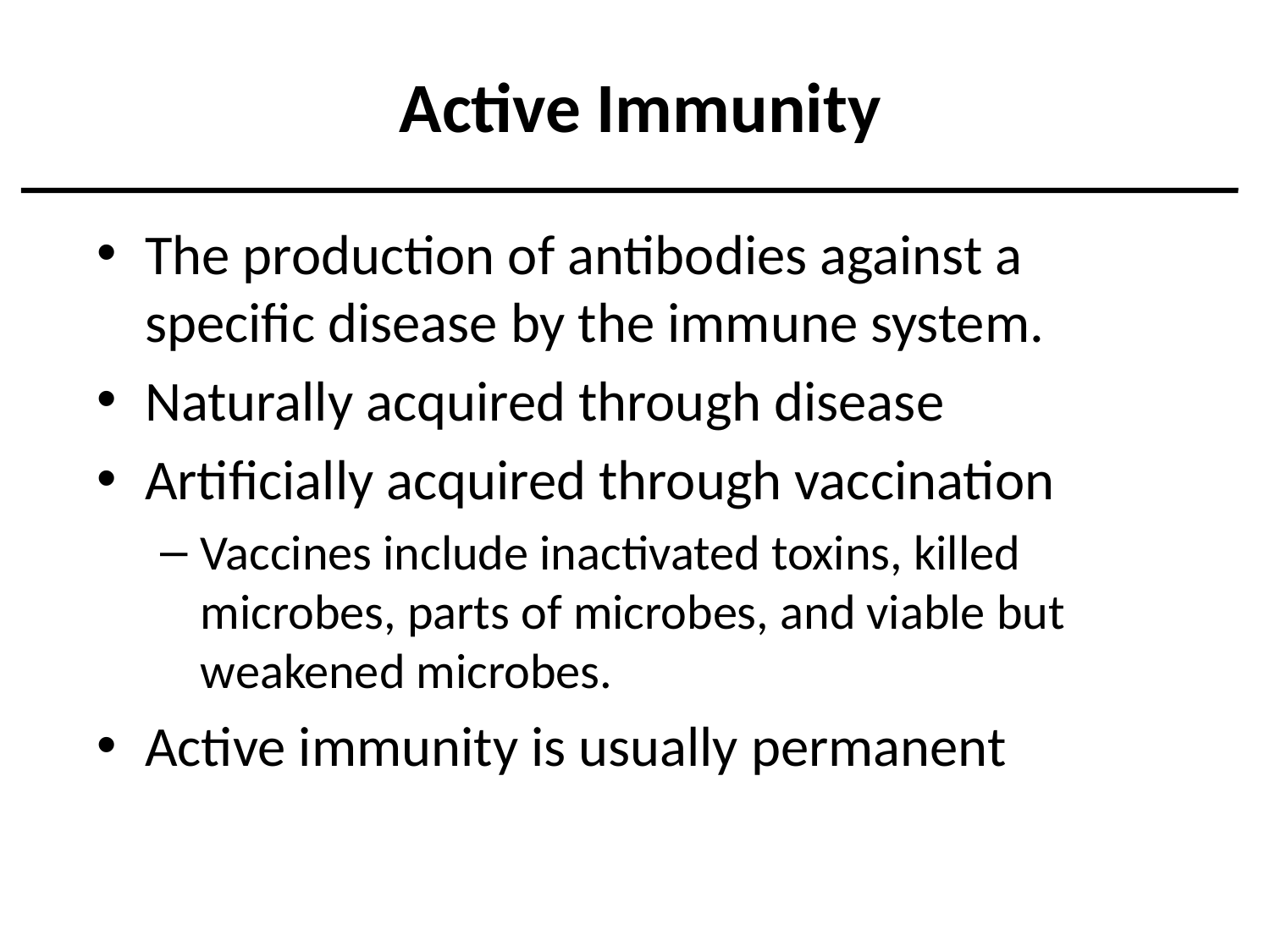

# Active Immunity

The production of antibodies against a specific disease by the immune system.
Naturally acquired through disease
Artificially acquired through vaccination
Vaccines include inactivated toxins, killed microbes, parts of microbes, and viable but weakened microbes.
Active immunity is usually permanent